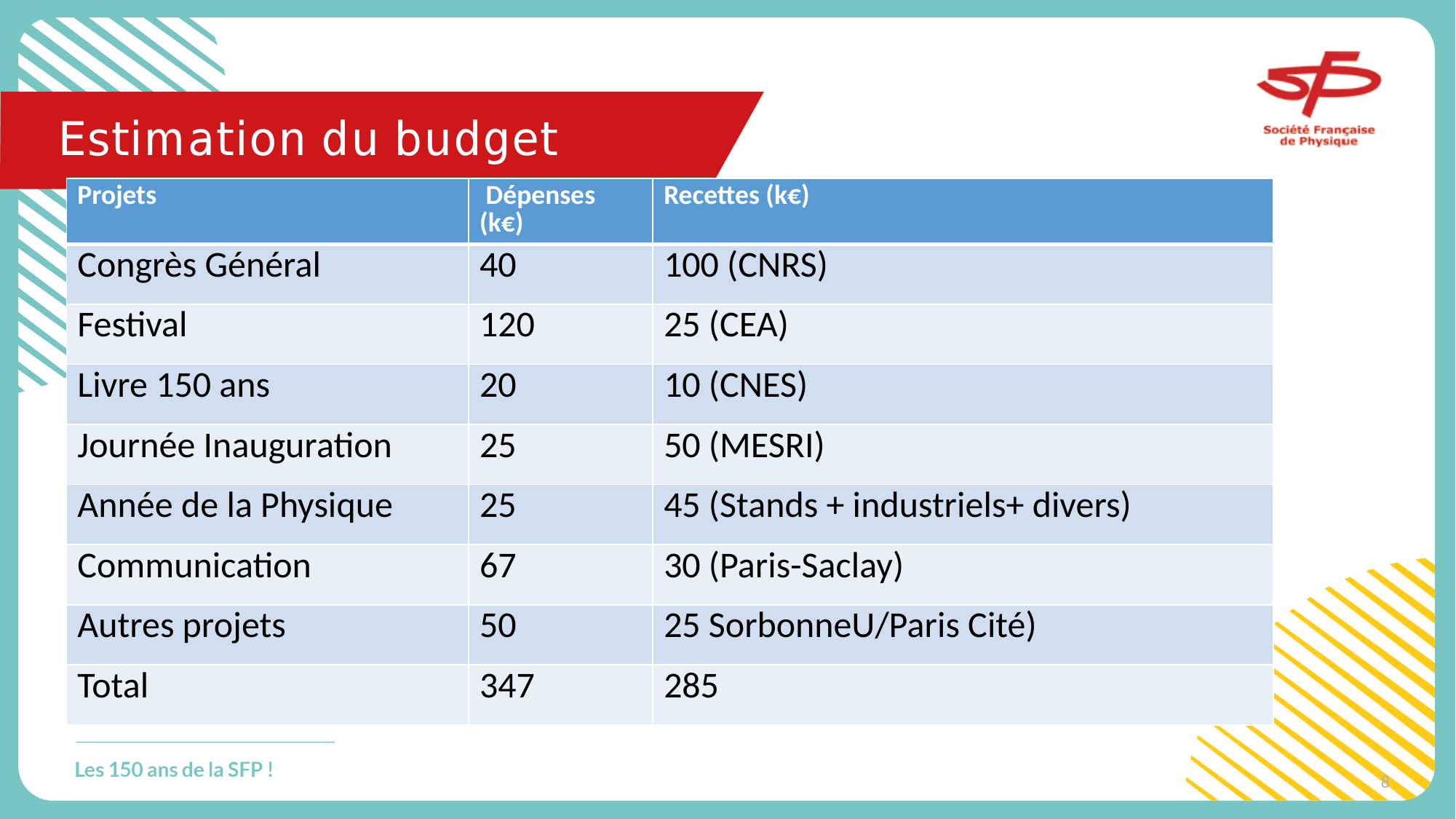

# Estimation du budget
| Projets | Dépenses (k€) | Recettes (k€) |
| --- | --- | --- |
| Congrès Général | 40 | 100 (CNRS) |
| Festival | 120 | 25 (CEA) |
| Livre 150 ans | 20 | 10 (CNES) |
| Journée Inauguration | 25 | 50 (MESRI) |
| Année de la Physique | 25 | 45 (Stands + industriels+ divers) |
| Communication | 67 | 30 (Paris-Saclay) |
| Autres projets | 50 | 25 SorbonneU/Paris Cité) |
| Total | 347 | 285 |

8